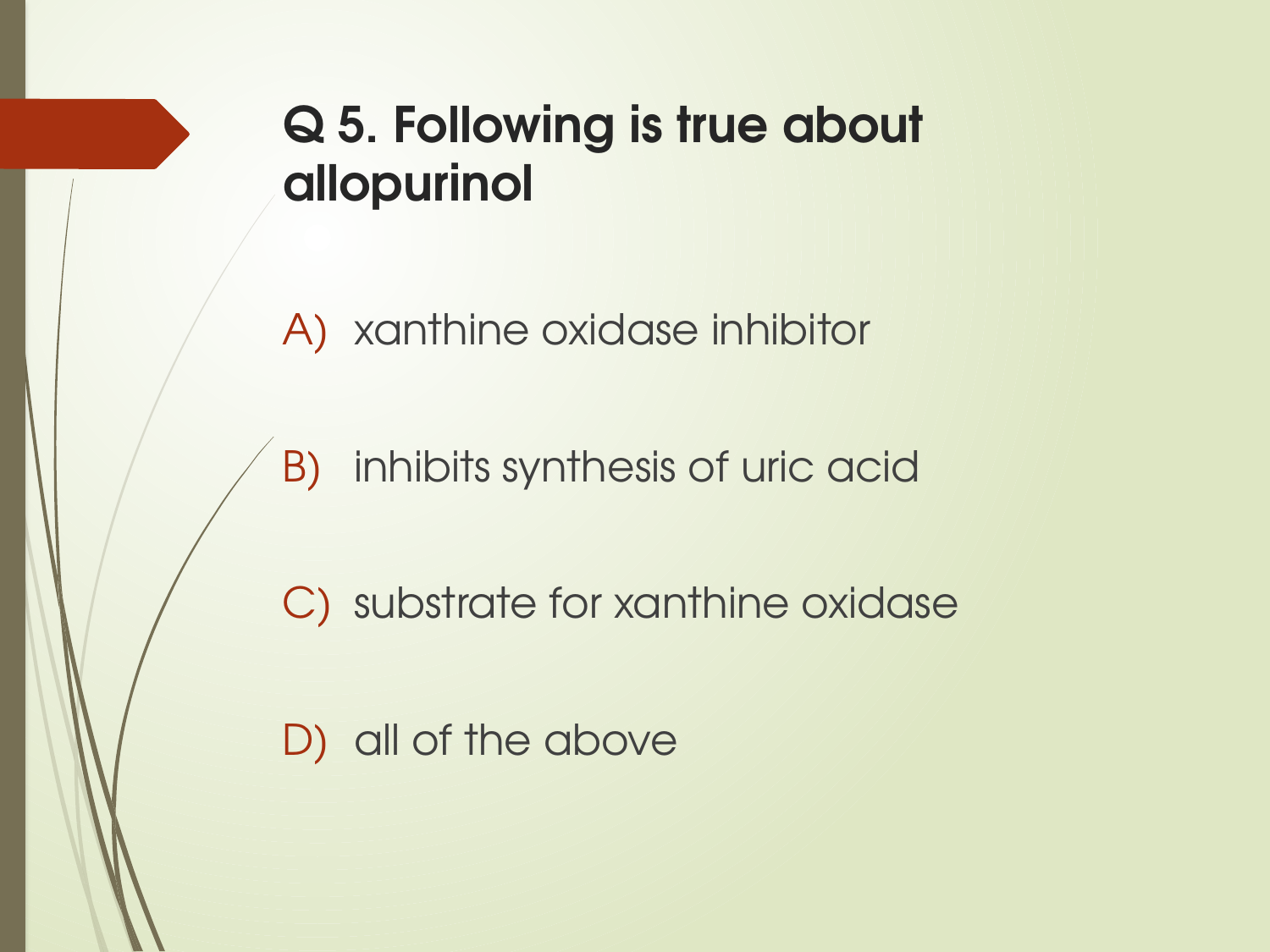

# Q 5. Following is true about allopurinol
xanthine oxidase inhibitor

inhibits synthesis of uric acid

substrate for xanthine oxidase

all of the above